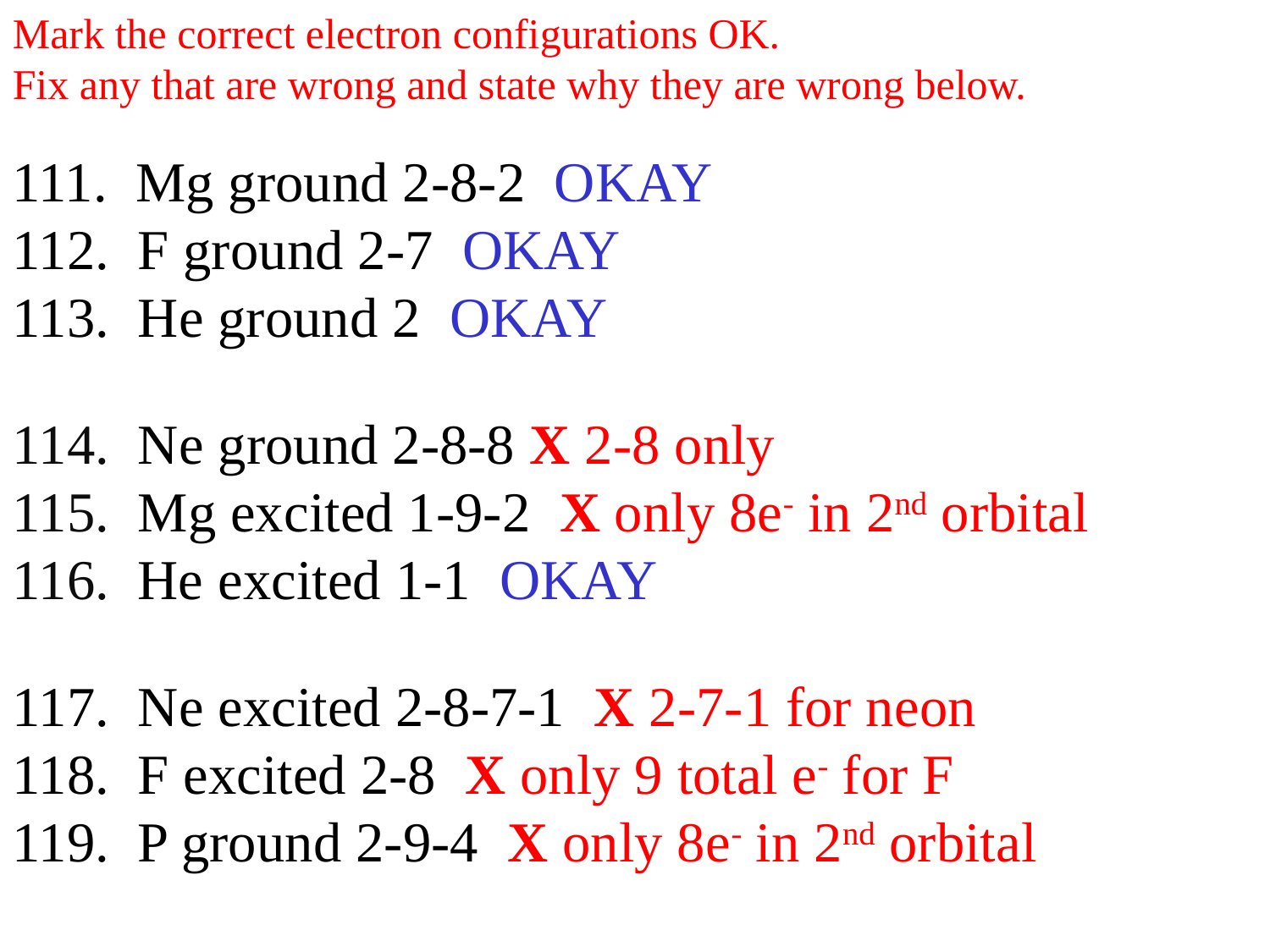

Mark the correct electron configurations OK.
Fix any that are wrong and state why they are wrong below.
111.  Mg ground 2-8-2  OKAY
112.  F ground 2-7  OKAY
113.  He ground 2  OKAY
114.  Ne ground 2-8-8 X 2-8 only
115.  Mg excited 1-9-2  X only 8e- in 2nd orbital
116.  He excited 1-1  OKAY
117.  Ne excited 2-8-7-1  X 2-7-1 for neon
118.  F excited 2-8  X only 9 total e- for F
119.  P ground 2-9-4  X only 8e- in 2nd orbital